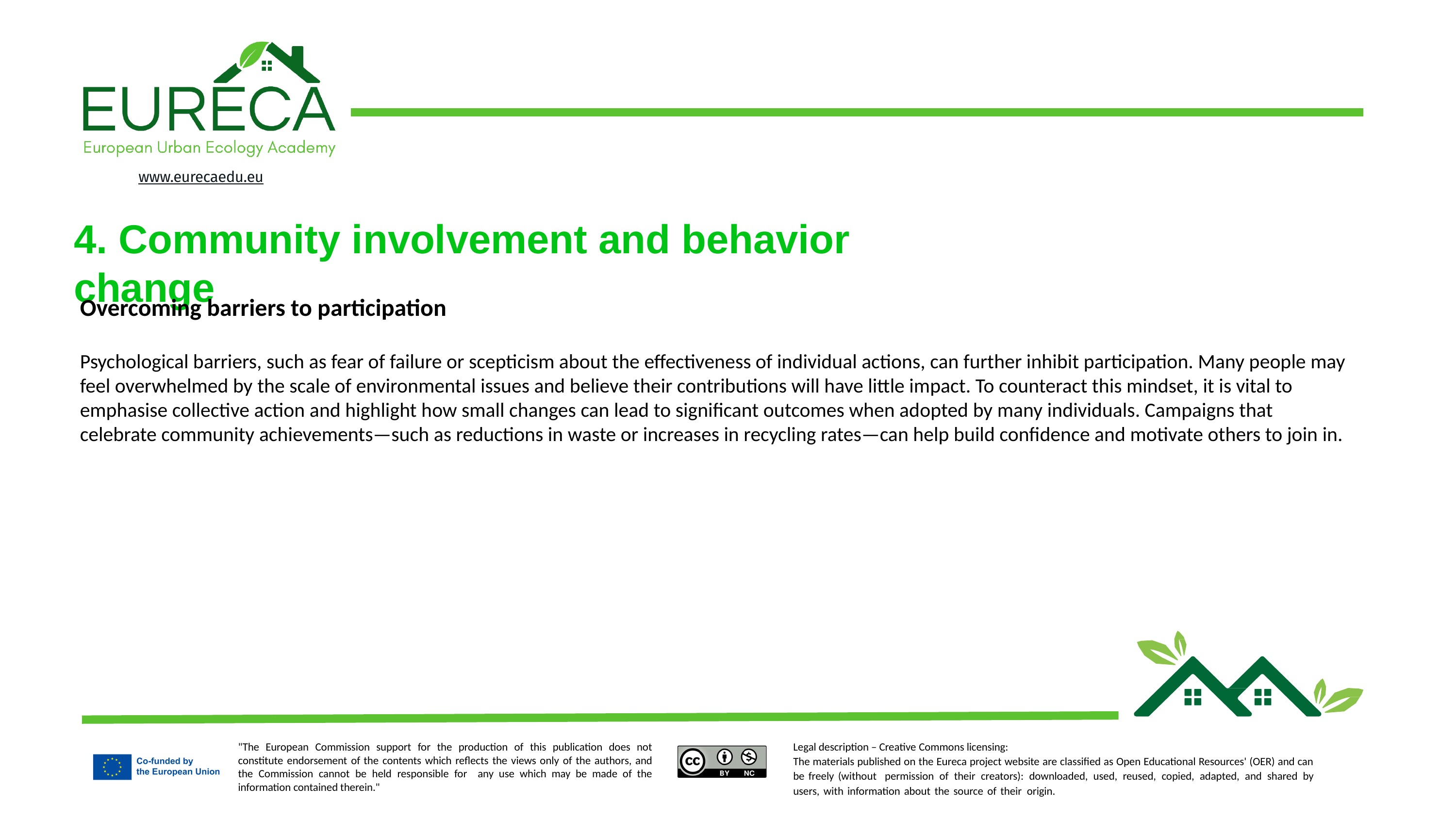

4. Community involvement and behavior change
Overcoming barriers to participation
Psychological barriers, such as fear of failure or scepticism about the effectiveness of individual actions, can further inhibit participation. Many people may feel overwhelmed by the scale of environmental issues and believe their contributions will have little impact. To counteract this mindset, it is vital to emphasise collective action and highlight how small changes can lead to significant outcomes when adopted by many individuals. Campaigns that celebrate community achievements—such as reductions in waste or increases in recycling rates—can help build confidence and motivate others to join in.